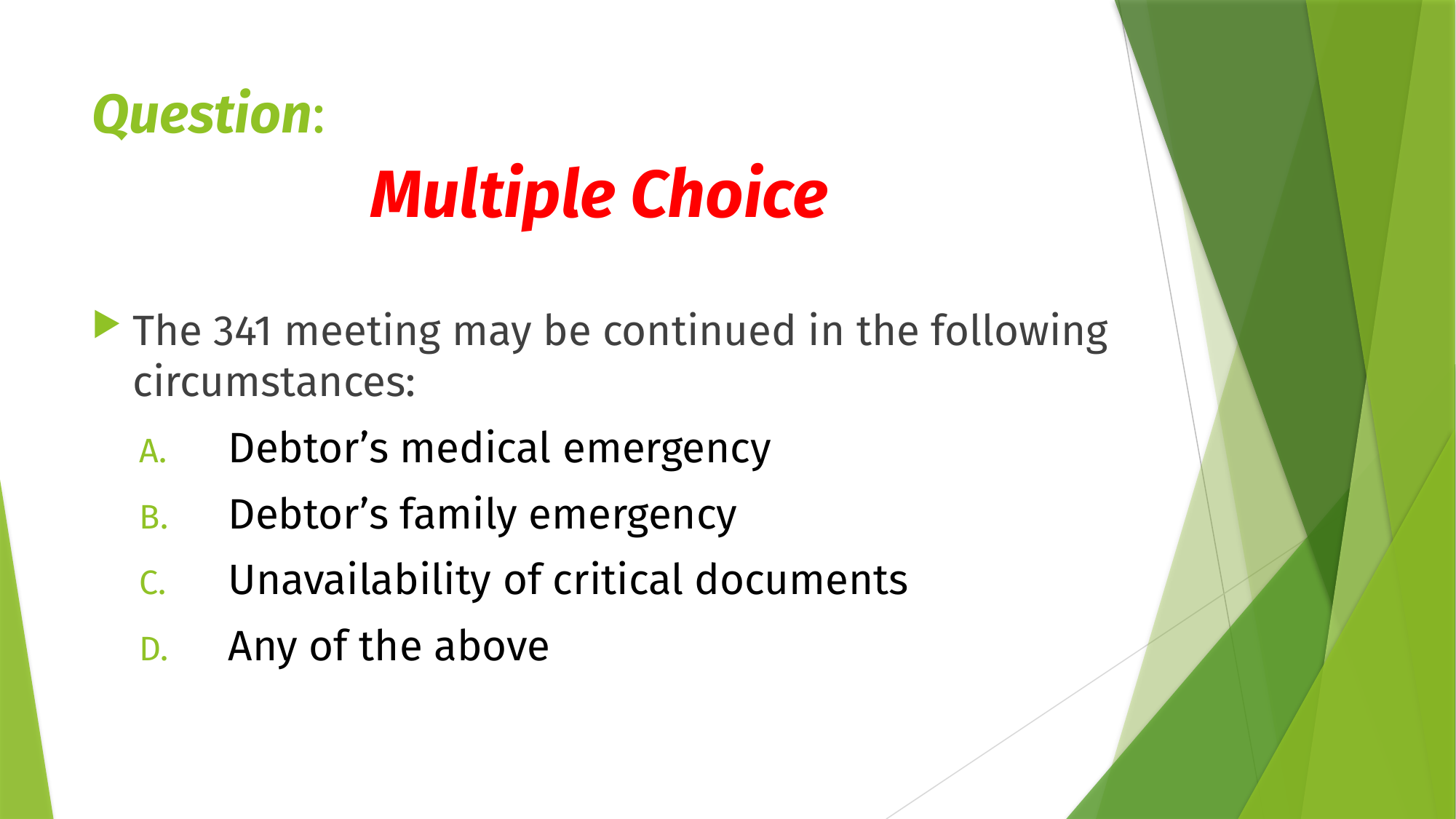

# Question:
Multiple Choice
The 341 meeting may be continued in the following circumstances:
Debtor’s medical emergency
Debtor’s family emergency
Unavailability of critical documents
Any of the above